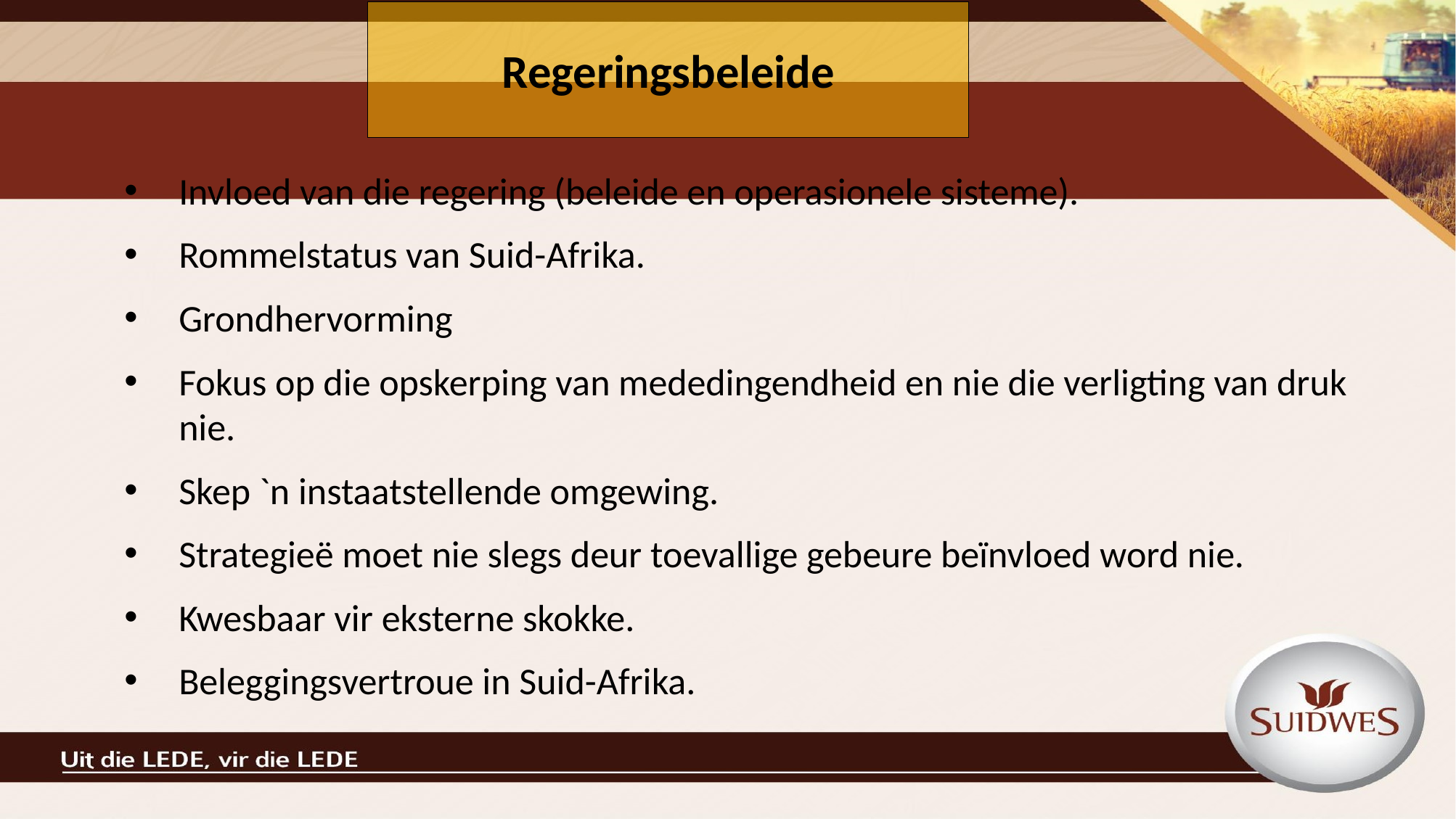

# Regeringsbeleide
Invloed van die regering (beleide en operasionele sisteme).
Rommelstatus van Suid-Afrika.
Grondhervorming
Fokus op die opskerping van mededingendheid en nie die verligting van druk nie.
Skep `n instaatstellende omgewing.
Strategieë moet nie slegs deur toevallige gebeure beïnvloed word nie.
Kwesbaar vir eksterne skokke.
Beleggingsvertroue in Suid-Afrika.